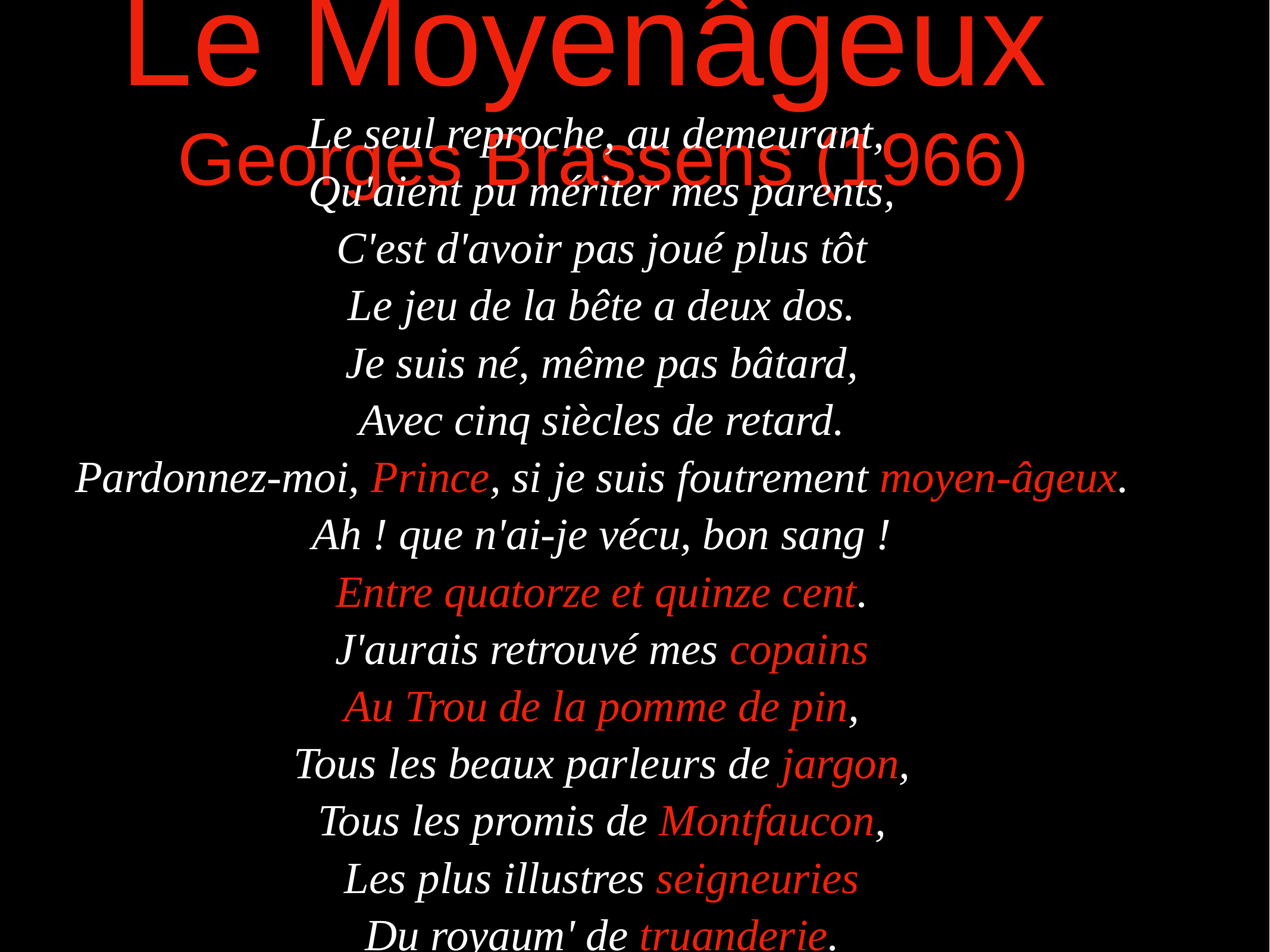

Le Moyenâgeux  Georges Brassens (1966)
Le seul reproche, au demeurant,
Qu'aient pu mériter mes parents,
C'est d'avoir pas joué plus tôt
Le jeu de la bête а deux dos.
Je suis né, même pas bâtard,
Avec cinq siècles de retard.
Pardonnez-moi, Prince, si je suis foutrement moyen-âgeux.
Ah ! que n'ai-je vécu, bon sang !
Entre quatorze et quinze cent.
J'aurais retrouvé mes copains
Au Trou de la pomme de pin,
Tous les beaux parleurs de jargon,
Tous les promis de Montfaucon,
Les plus illustres seigneuries
Du royaum' de truanderie.